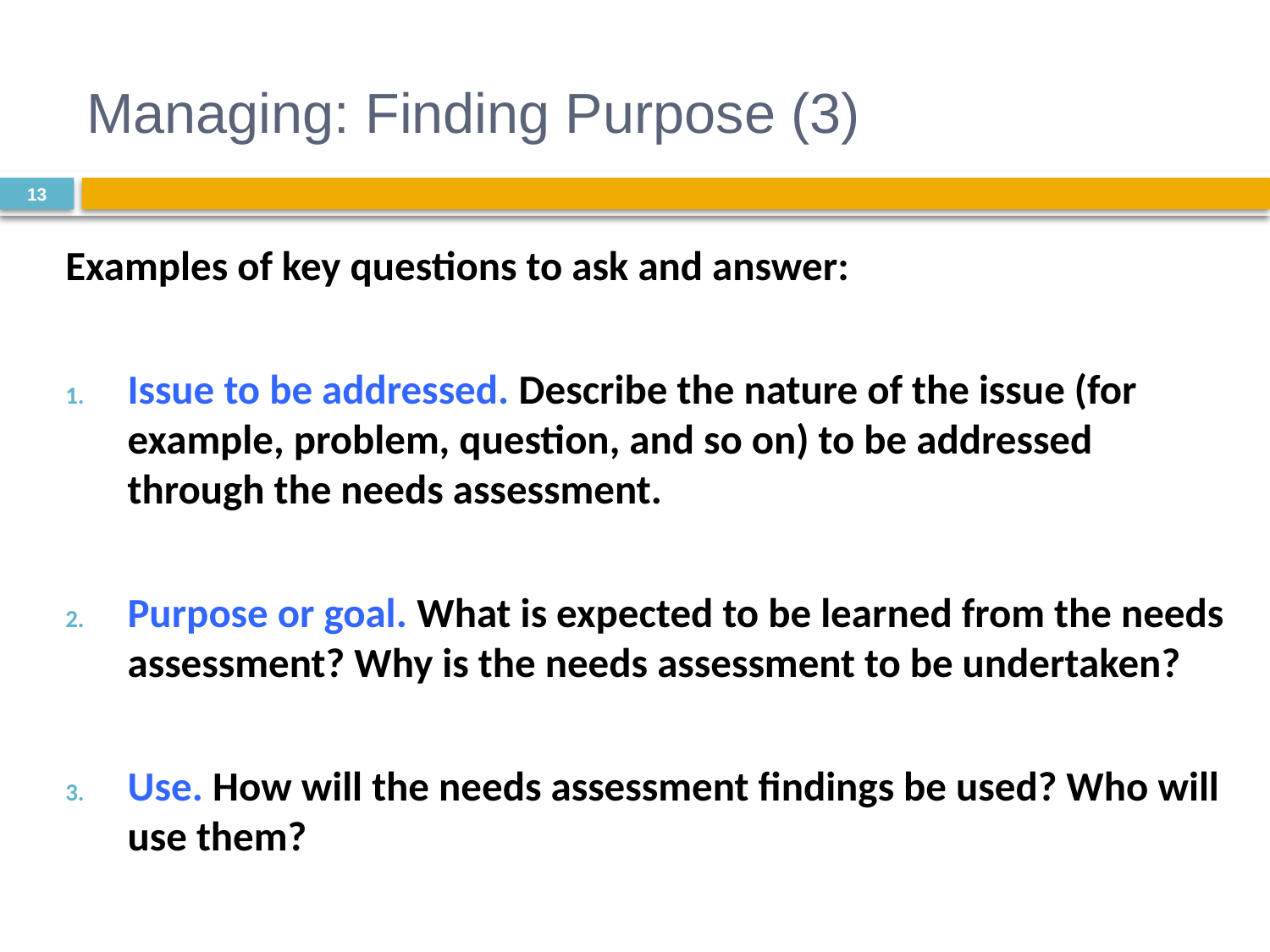

# Managing: Finding Purpose (3)
13
Examples of key questions to ask and answer:

Issue to be addressed. Describe the nature of the issue (for example, problem, question, and so on) to be addressed through the needs assessment.

Purpose or goal. What is expected to be learned from the needs assessment? Why is the needs assessment to be undertaken?

Use. How will the needs assessment findings be used? Who will use them?